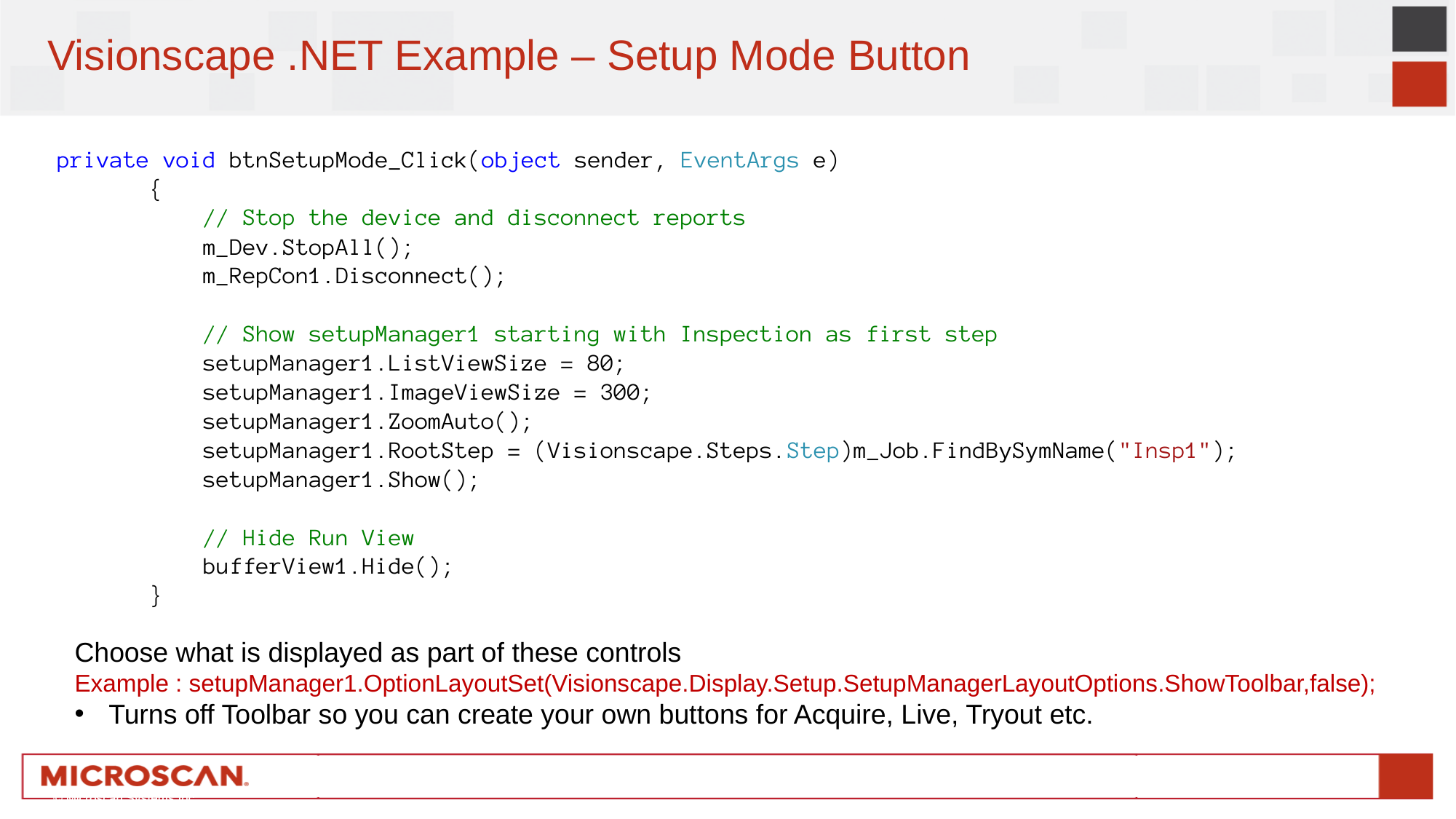

# Visionscape .NET Example – Setup Mode Button
 private void btnSetupMode_Click(object sender, EventArgs e)
        {
            // Stop the device and disconnect reports
            m_Dev.StopAll();
            m_RepCon1.Disconnect();

            // Show setupManager1 starting with Inspection as first step
            setupManager1.ListViewSize = 80;
            setupManager1.ImageViewSize = 300;
            setupManager1.ZoomAuto();
            setupManager1.RootStep = (Visionscape.Steps.Step)m_Job.FindBySymName("Insp1");
            setupManager1.Show();

            // Hide Run View
            bufferView1.Hide();
        }

Choose what is displayed as part of these controls
Example : setupManager1.OptionLayoutSet(Visionscape.Display.Setup.SetupManagerLayoutOptions.ShowToolbar,false);
Turns off Toolbar so you can create your own buttons for Acquire, Live, Tryout etc.